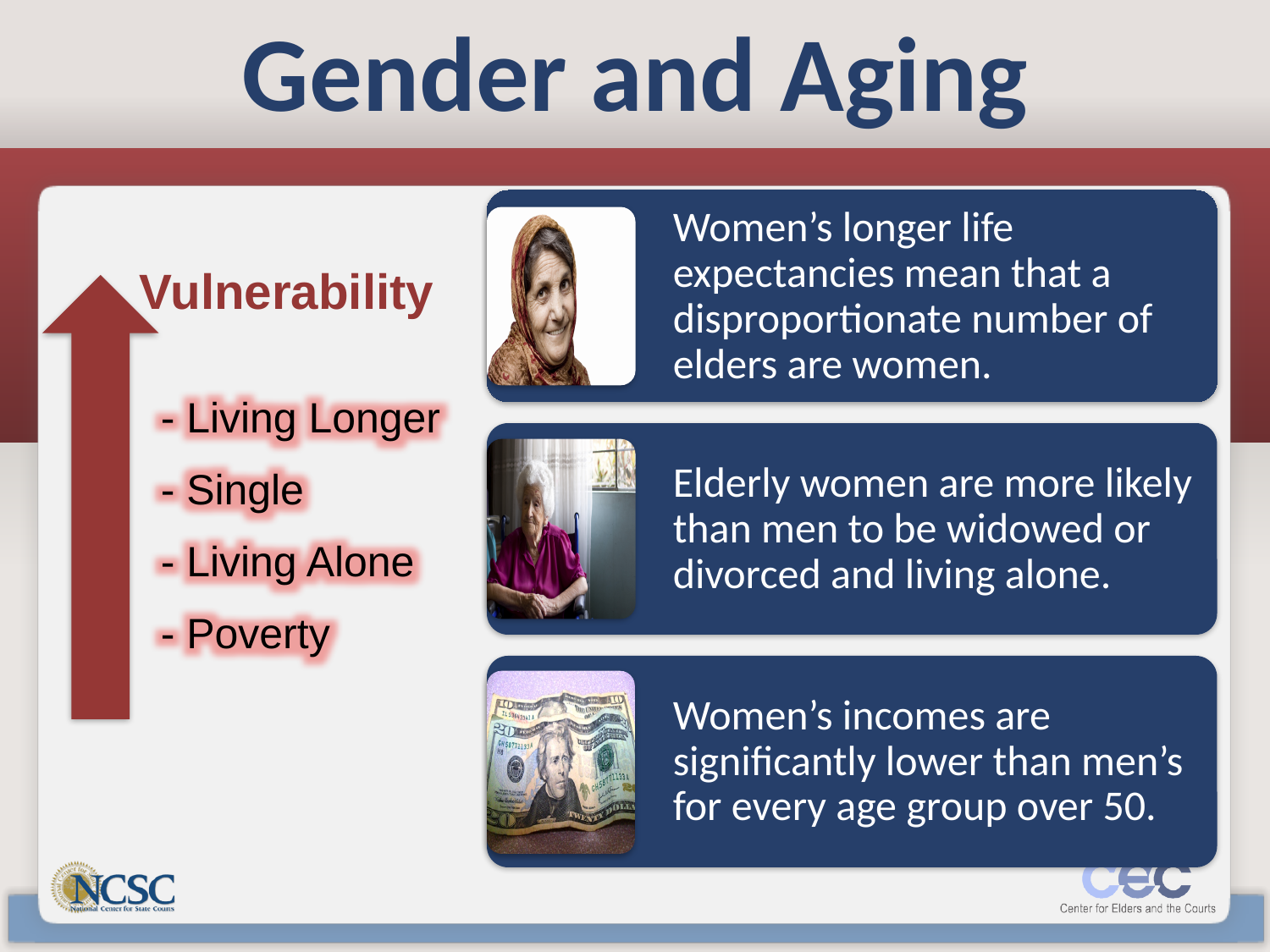

Gender and Aging
Women’s longer life expectancies mean that a disproportionate number of elders are women.
Elderly women are more likely than men to be widowed or divorced and living alone.
Women’s incomes are significantly lower than men’s for every age group over 50.
Vulnerability

- Living Longer
- Single
- Living Alone
- Poverty